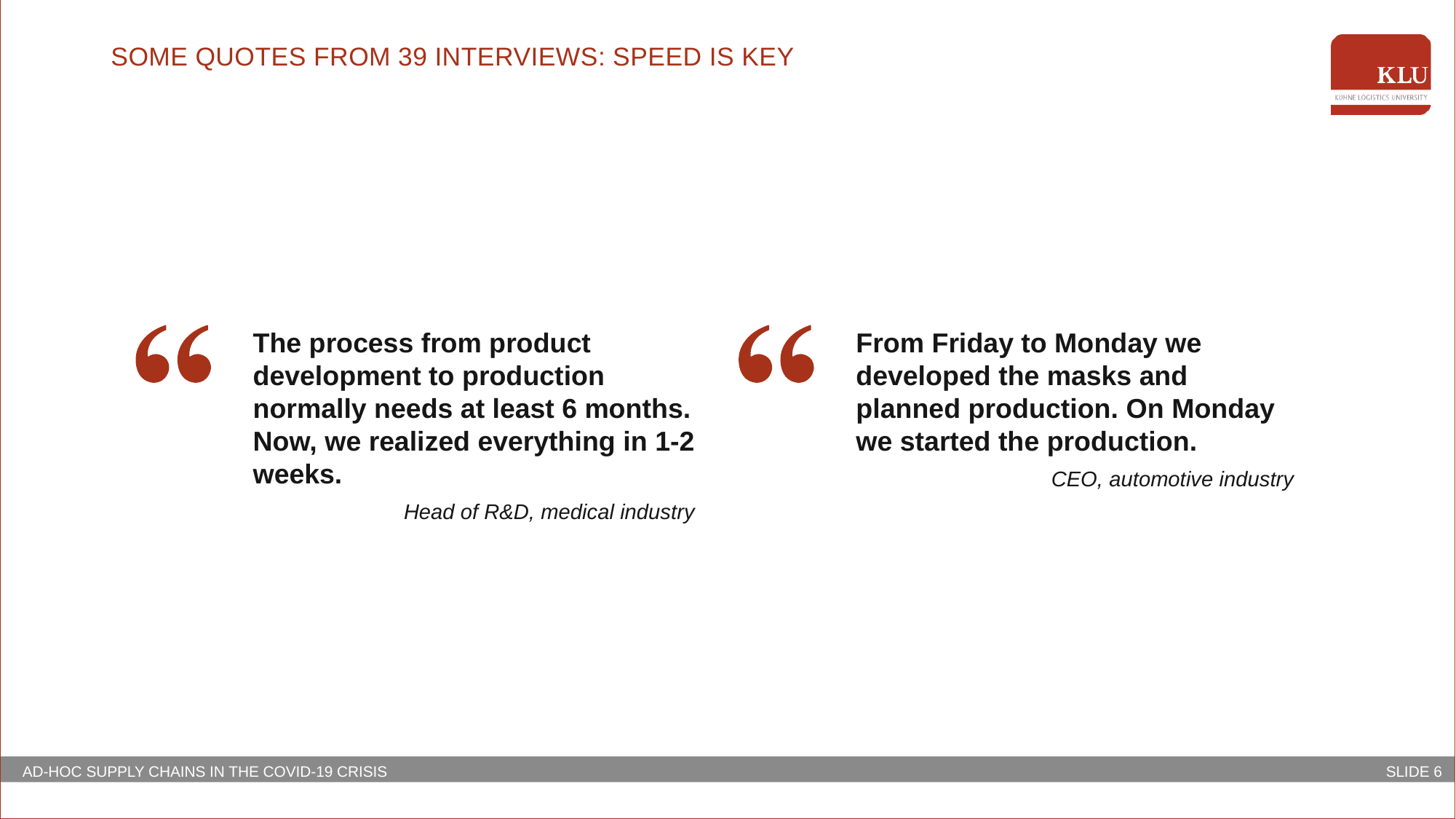

# SOME QUOTES FROM 39 INTERVIEWS: SPEED IS KEY

The process from product development to production normally needs at least 6 months. Now, we realized everything in 1-2 weeks.
Head of R&D, medical industry

From Friday to Monday we developed the masks and planned production. On Monday we started the production.
CEO, automotive industry